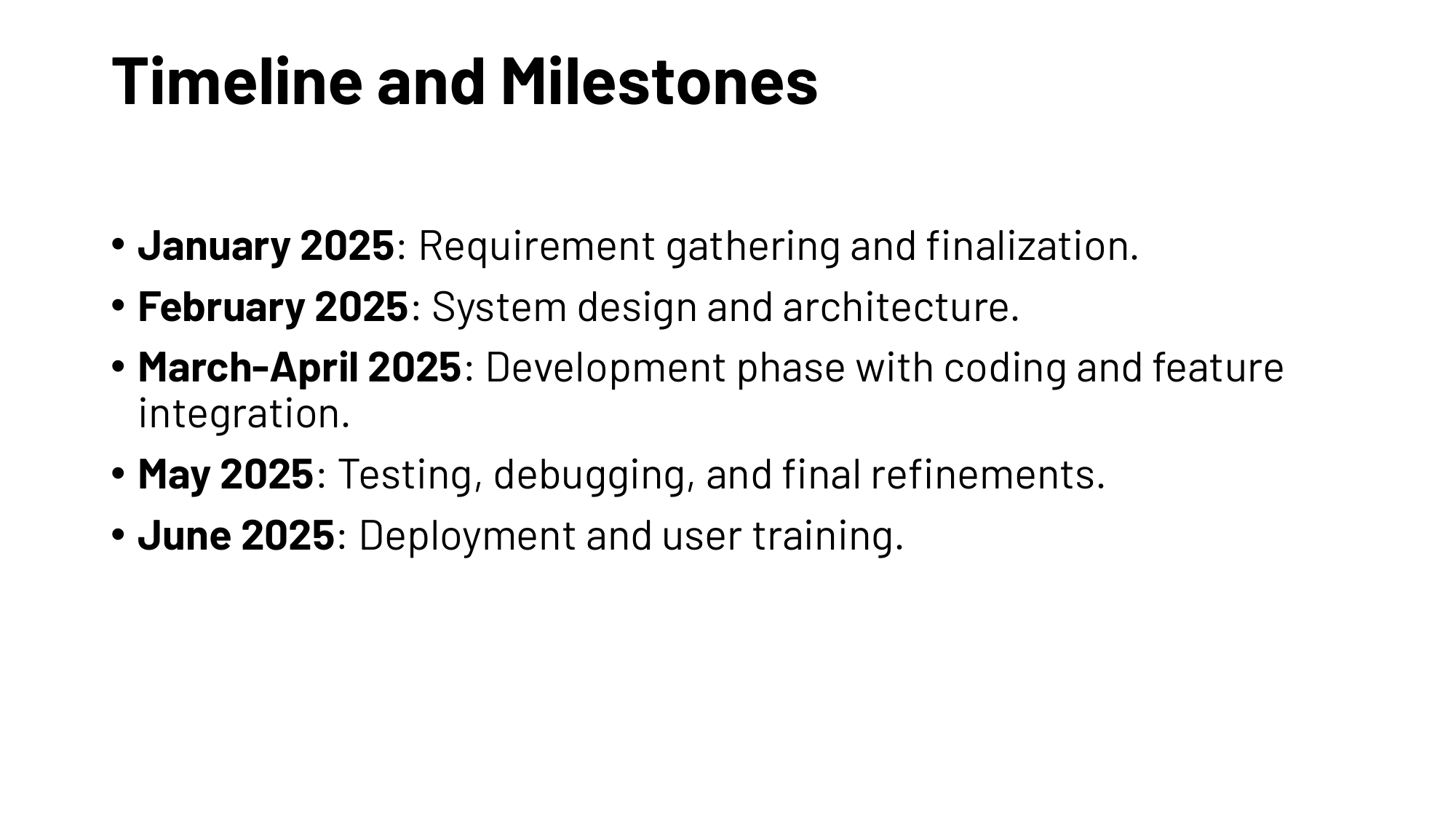

# Timeline and Milestones
January 2025: Requirement gathering and finalization.
February 2025: System design and architecture.
March-April 2025: Development phase with coding and feature integration.
May 2025: Testing, debugging, and final refinements.
June 2025: Deployment and user training.